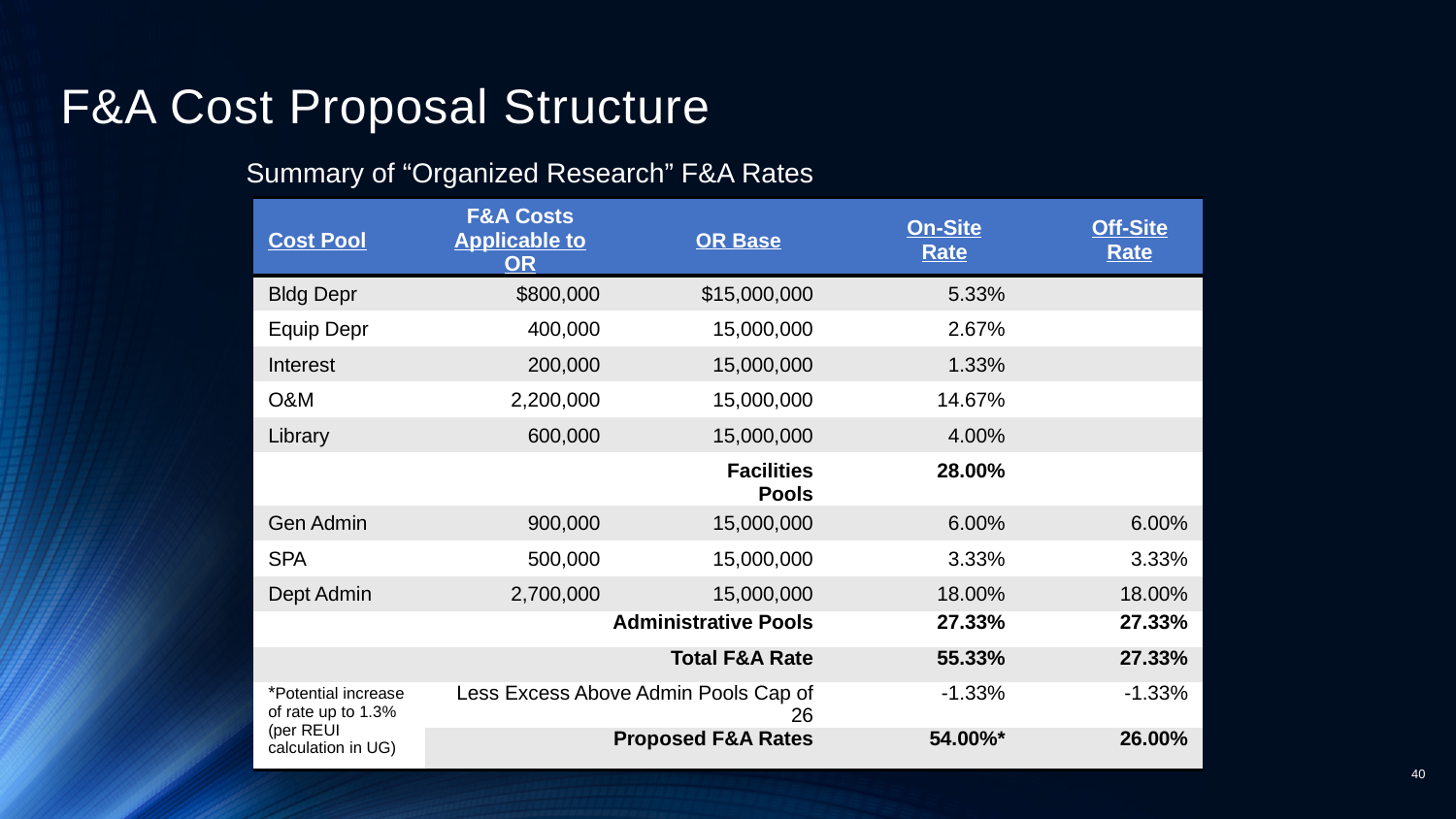

# F&A Cost Proposal Structure
Summary of “Organized Research” F&A Rates
| Cost Pool |  | F&A Costs Applicable to OR |  | OR Base |  |  | On-Site Rate |  | Off-Site Rate |
| --- | --- | --- | --- | --- | --- | --- | --- | --- | --- |
| Bldg Depr |  | $800,000 |  | $15,000,000 |  |  | 5.33% |  |  |
| Equip Depr |  | 400,000 |  | 15,000,000 |  |  | 2.67% |  |  |
| Interest |  | 200,000 |  | 15,000,000 |  |  | 1.33% |  |  |
| O&M |  | 2,200,000 |  | 15,000,000 |  |  | 14.67% |  |  |
| Library |  | 600,000 |  | 15,000,000 |  |  | 4.00% |  |  |
|  |  |  |  |  | Facilities Pools |  | 28.00% |  |  |
| Gen Admin |  | 900,000 |  |  | 15,000,000 |  | 6.00% |  | 6.00% |
| SPA |  | 500,000 |  |  | 15,000,000 |  | 3.33% |  | 3.33% |
| Dept Admin |  | 2,700,000 |  |  | 15,000,000 |  | 18.00% |  | 18.00% |
|  |  | Administrative Pools |  |  |  |  | 27.33% |  | 27.33% |
|  |  | Total F&A Rate |  |  |  |  | 55.33% |  | 27.33% |
| \*Potential increase of rate up to 1.3% (per REUI calculation in UG) |  | Less Excess Above Admin Pools Cap of 26 |  |  |  |  | -1.33% |  | -1.33% |
|  |  | Proposed F&A Rates |  |  |  |  | 54.00%\* |  | 26.00% |
40